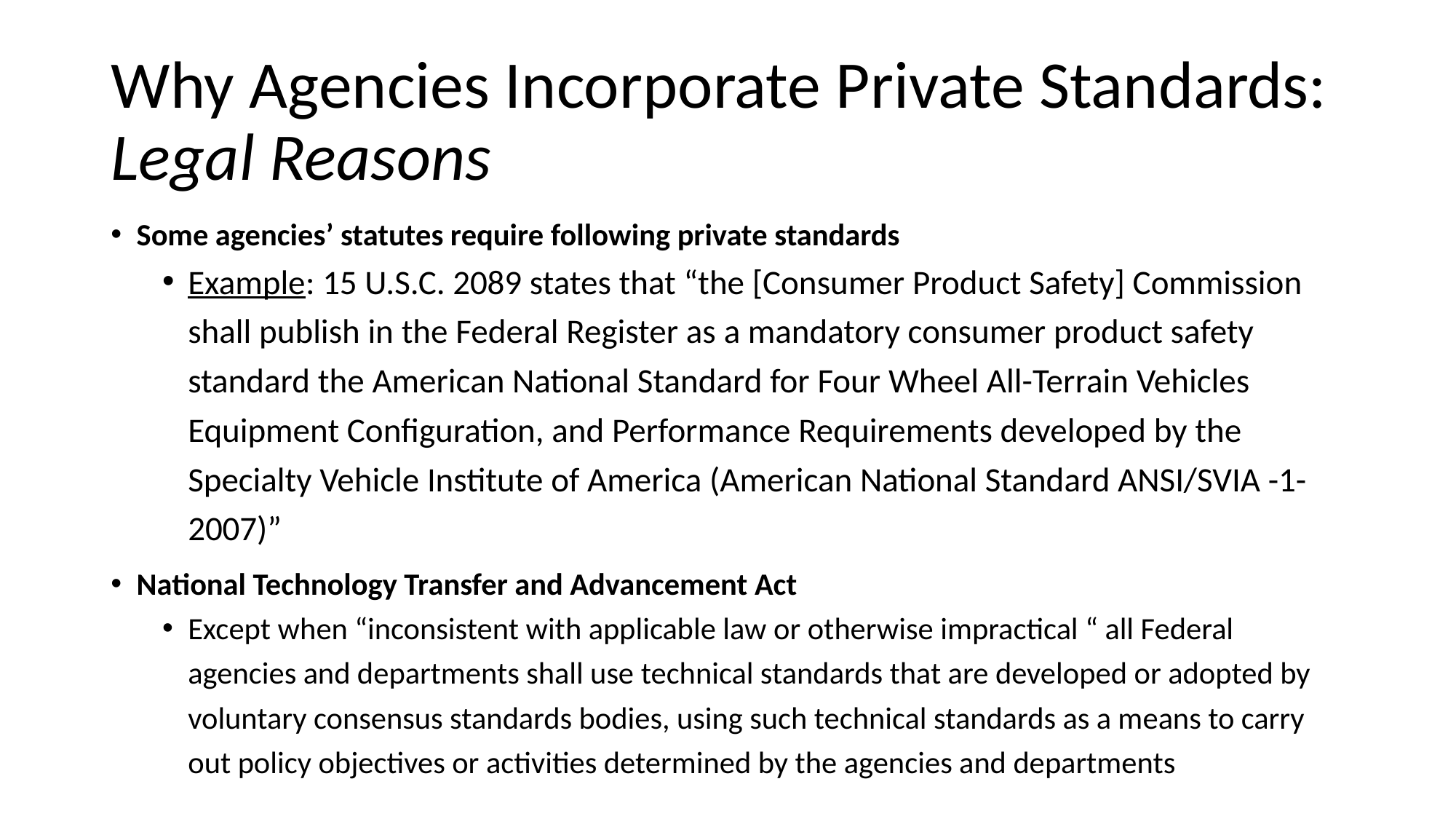

# Why Agencies Incorporate Private Standards: Legal Reasons
Some agencies’ statutes require following private standards
Example: 15 U.S.C. 2089 states that “the [Consumer Product Safety] Commission shall publish in the Federal Register as a mandatory consumer product safety standard the American National Standard for Four Wheel All-Terrain Vehicles Equipment Configuration, and Performance Requirements developed by the Specialty Vehicle Institute of America (American National Standard ANSI/SVIA -1-2007)”

National Technology Transfer and Advancement Act
Except when “inconsistent with applicable law or otherwise impractical “ all Federal agencies and departments shall use technical standards that are developed or adopted by voluntary consensus standards bodies, using such technical standards as a means to carry out policy objectives or activities determined by the agencies and departments